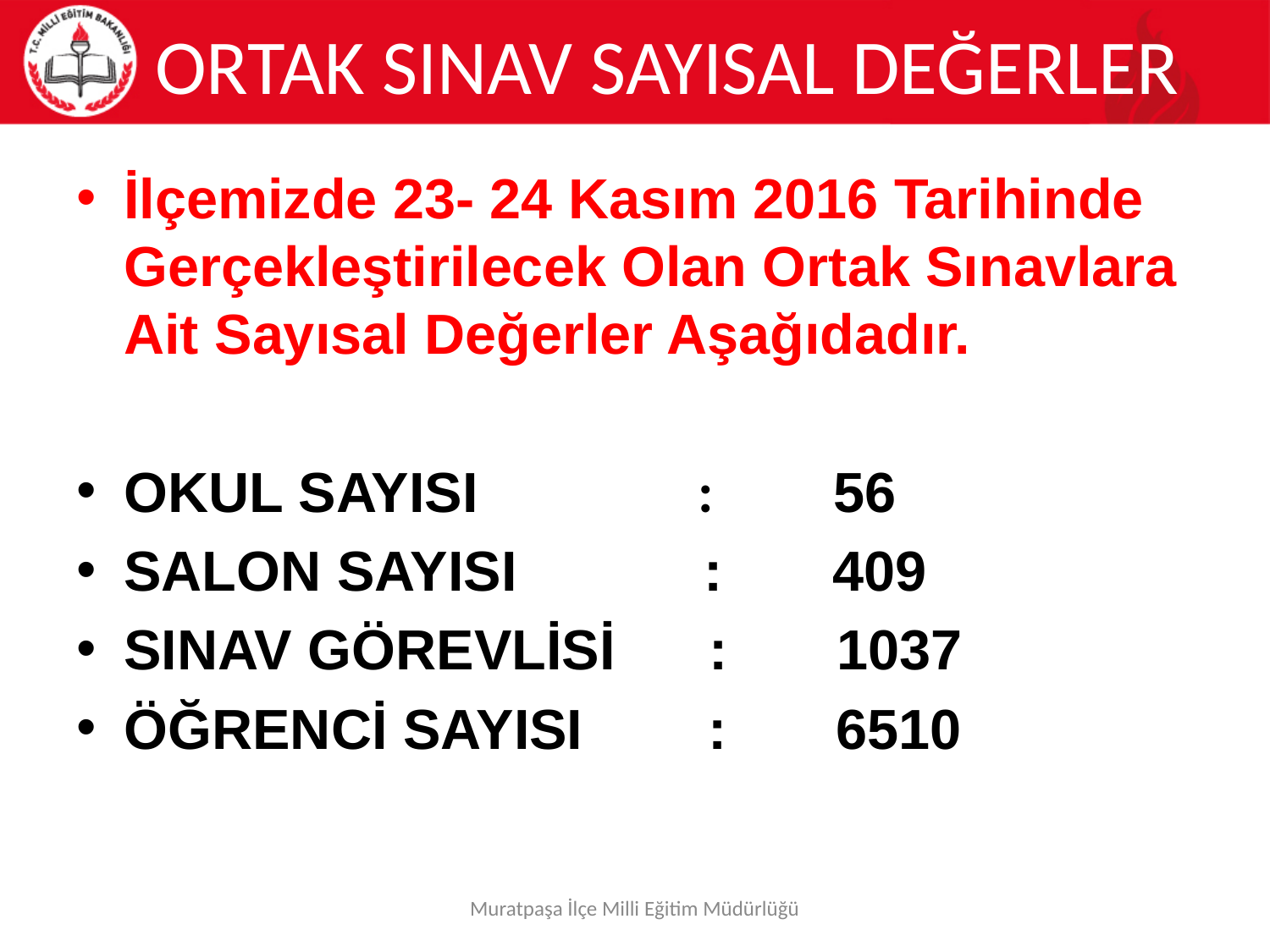

# ORTAK SINAV SAYISAL DEĞERLER
İlçemizde 23- 24 Kasım 2016 Tarihinde Gerçekleştirilecek Olan Ortak Sınavlara Ait Sayısal Değerler Aşağıdadır.

OKUL SAYISI              :         56
SALON SAYISI            :       409
SINAV GÖREVLİSİ      :       1037
ÖĞRENCİ SAYISI        :       6510

Muratpaşa İlçe Milli Eğitim Müdürlüğü